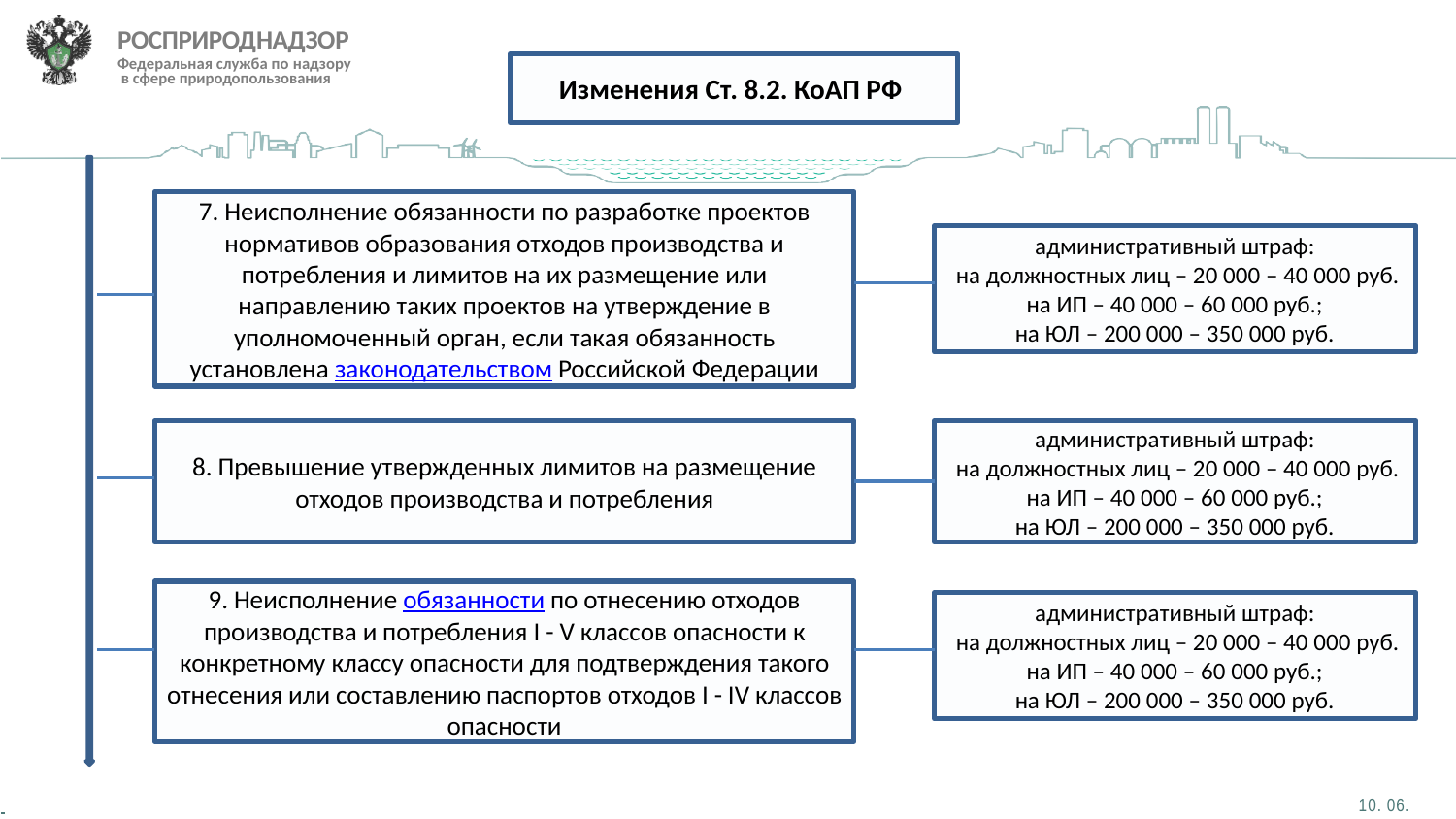

РОСПРИРОДНАДЗОР
Федеральная служба по надзору  в сфере природопользования

Изменения Ст. 8.2. КоАП РФ

7. Неисполнение обязанности по разработке проектов нормативов образования отходов производства и потребления и лимитов на их размещение или направлению таких проектов на утверждение в уполномоченный орган, если такая обязанность установлена законодательством Российской Федерации
административный штраф:
 на должностных лиц – 20 000 – 40 000 руб.
на ИП – 40 000 – 60 000 руб.;
на ЮЛ – 200 000 – 350 000 руб.
8. Превышение утвержденных лимитов на размещение отходов производства и потребления
административный штраф:
 на должностных лиц – 20 000 – 40 000 руб.
на ИП – 40 000 – 60 000 руб.;
на ЮЛ – 200 000 – 350 000 руб.
9. Неисполнение обязанности по отнесению отходов производства и потребления I - V классов опасности к конкретному классу опасности для подтверждения такого отнесения или составлению паспортов отходов I - IV классов опасности
административный штраф:
 на должностных лиц – 20 000 – 40 000 руб.
на ИП – 40 000 – 60 000 руб.;
на ЮЛ – 200 000 – 350 000 руб.
 	  10. 06. 2020